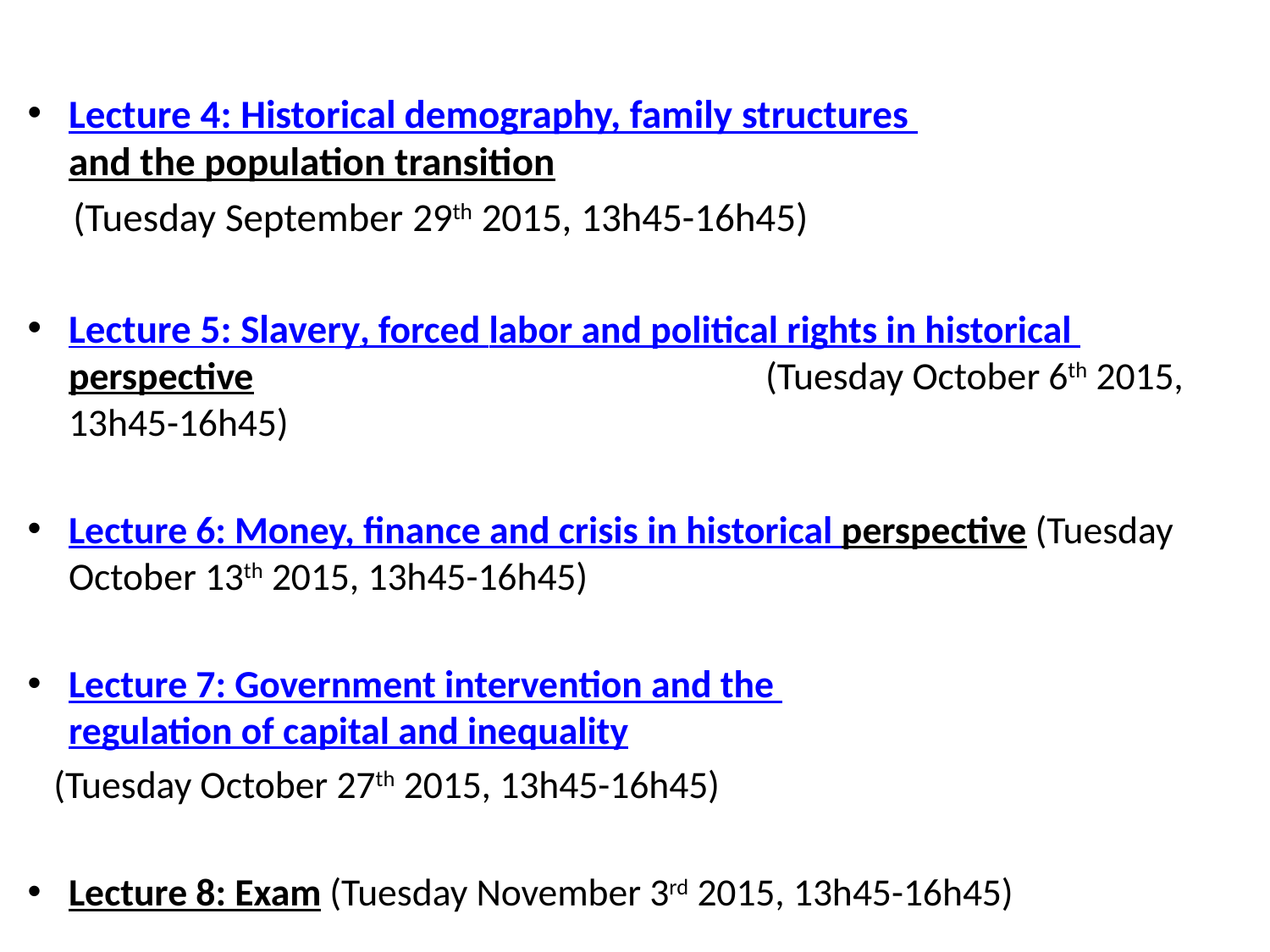

Lecture 4: Historical demography, family structures and the population transition
     (Tuesday September 29th 2015, 13h45-16h45)

Lecture 5: Slavery, forced labor and political rights in historical perspective                                                           (Tuesday October 6th 2015, 13h45-16h45)

Lecture 6: Money, finance and crisis in historical perspective (Tuesday October 13th 2015, 13h45-16h45)

Lecture 7: Government intervention and the regulation of capital and inequality
   (Tuesday October 27th 2015, 13h45-16h45)

Lecture 8: Exam (Tuesday November 3rd 2015, 13h45-16h45)